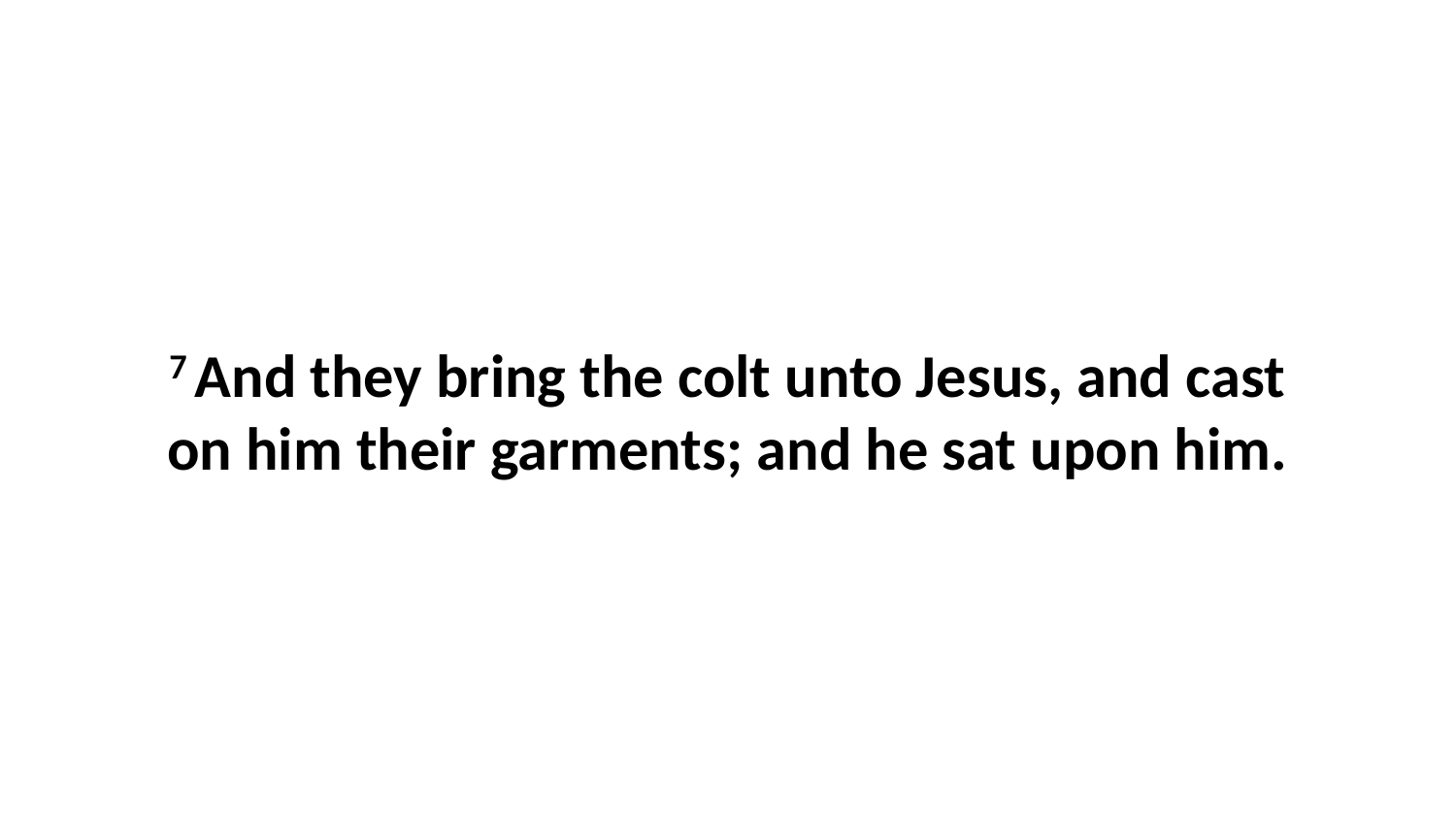

7 And they bring the colt unto Jesus, and cast on him their garments; and he sat upon him.